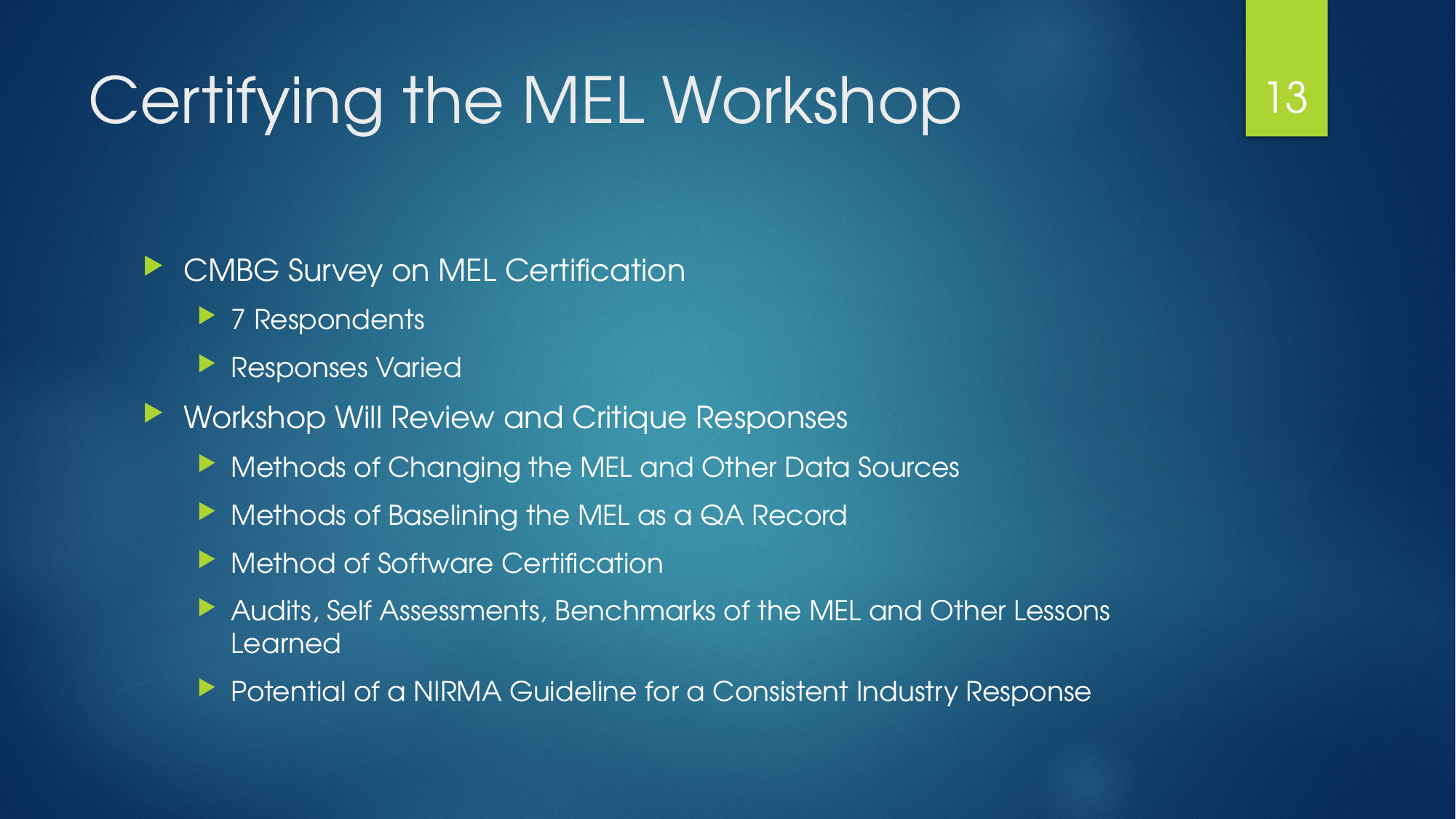

13
# Certifying the MEL Workshop
CMBG Survey on MEL Certification
7 Respondents
Responses Varied
Workshop Will Review and Critique Responses
Methods of Changing the MEL and Other Data Sources
Methods of Baselining the MEL as a QA Record
Method of Software Certification
Audits, Self Assessments, Benchmarks of the MEL and Other Lessons Learned
Potential of a NIRMA Guideline for a Consistent Industry Response